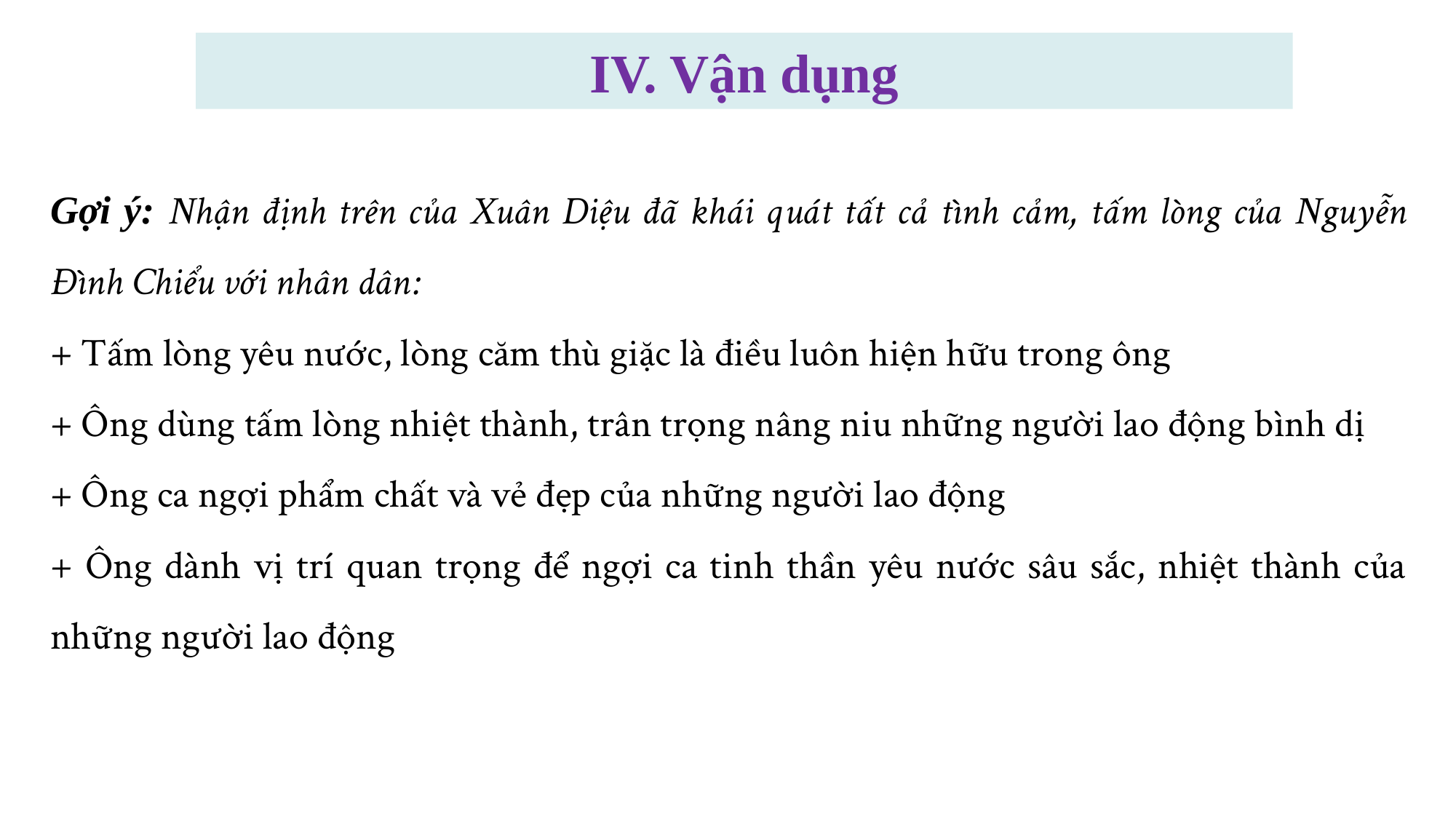

IV. Vận dụng
Gợi ý: Nhận định trên của Xuân Diệu đã khái quát tất cả tình cảm, tấm lòng của Nguyễn Đình Chiểu với nhân dân:
+ Tấm lòng yêu nước, lòng căm thù giặc là điều luôn hiện hữu trong ông
+ Ông dùng tấm lòng nhiệt thành, trân trọng nâng niu những người lao động bình dị
+ Ông ca ngợi phẩm chất và vẻ đẹp của những người lao động
+ Ông dành vị trí quan trọng để ngợi ca tinh thần yêu nước sâu sắc, nhiệt thành của những người lao động